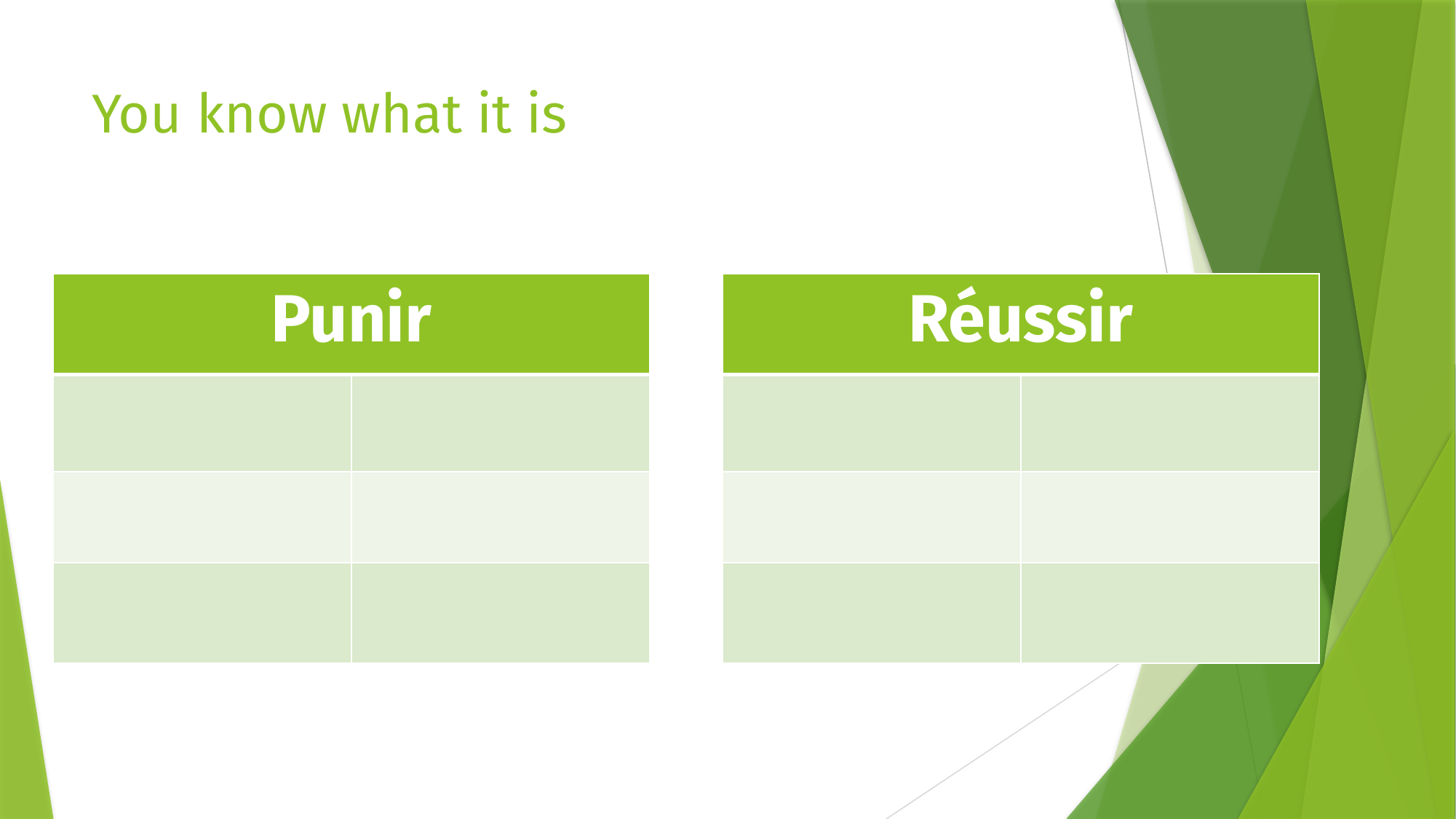

# You know what it is

| Punir |  |
| --- | --- |
|  |  |
|  |  |
|  |  |
| Réussir |  |
| --- | --- |
|  |  |
|  |  |
|  |  |